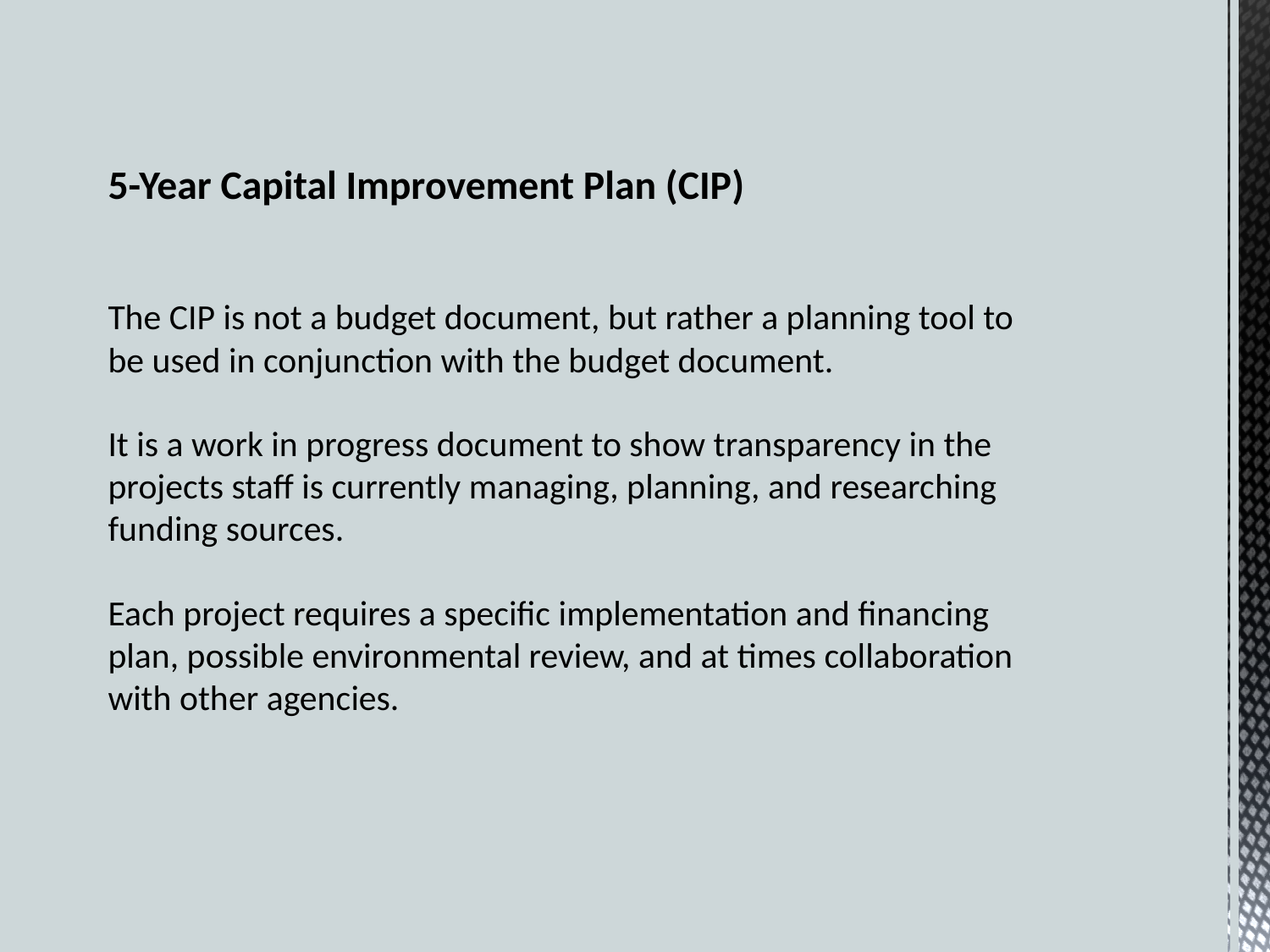

# 5-Year Capital Improvement Plan (CIP) The CIP is not a budget document, but rather a planning tool to be used in conjunction with the budget document. It is a work in progress document to show transparency in the projects staff is currently managing, planning, and researching funding sources. Each project requires a specific implementation and financing plan, possible environmental review, and at times collaboration with other agencies.